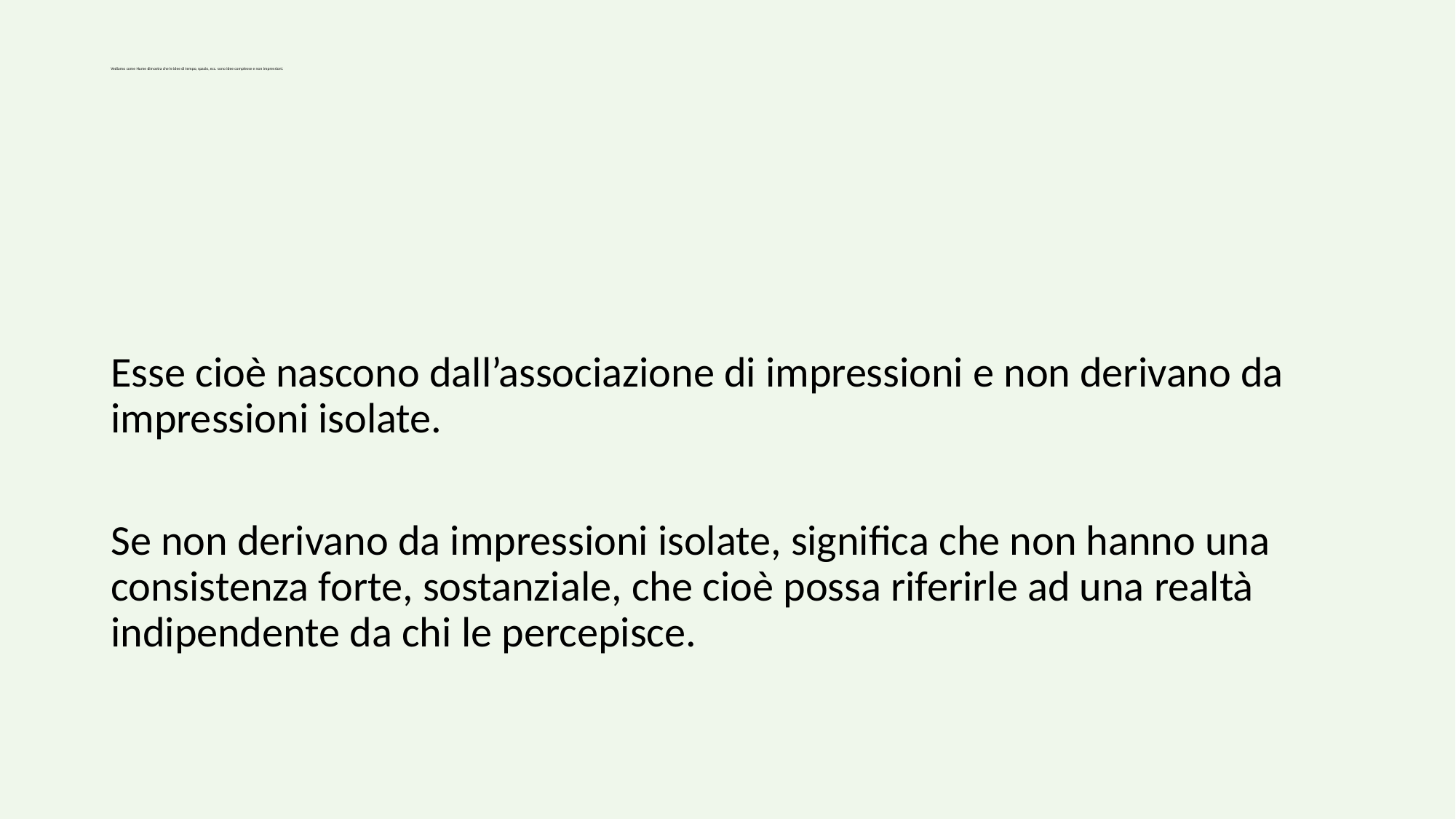

# Vediamo come Hume dimostra che le idee di tempo, spazio, ecc. sono idee complesse e non impressioni.

Esse cioè nascono dall’associazione di impressioni e non derivano da impressioni isolate.

Se non derivano da impressioni isolate, significa che non hanno una consistenza forte, sostanziale, che cioè possa riferirle ad una realtà indipendente da chi le percepisce.